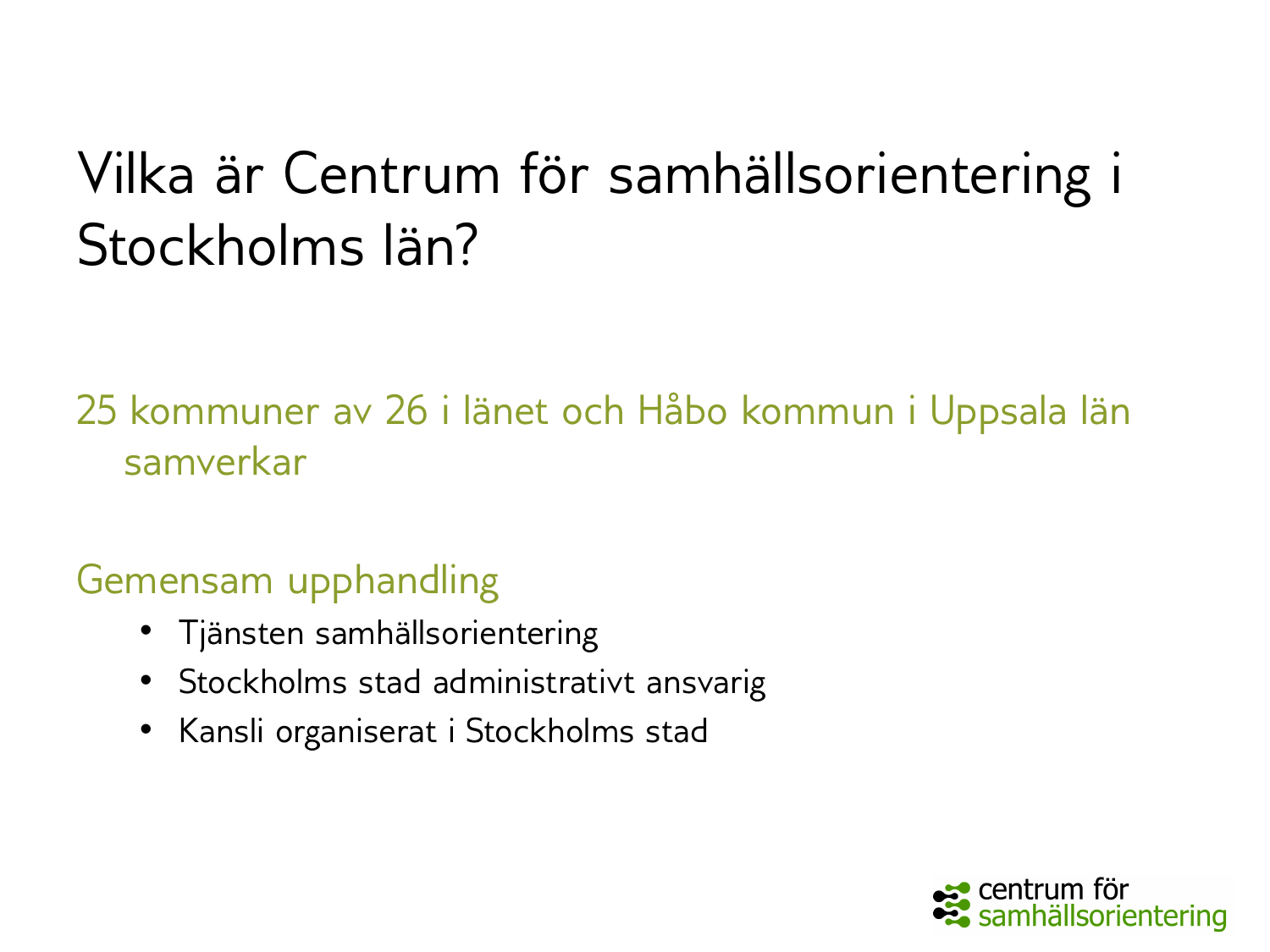

# Vilka är Centrum för samhällsorientering i Stockholms län?

25 kommuner av 26 i länet och Håbo kommun i Uppsala län samverkar

Gemensam upphandling
Tjänsten samhällsorientering
Stockholms stad administrativt ansvarig
Kansli organiserat i Stockholms stad